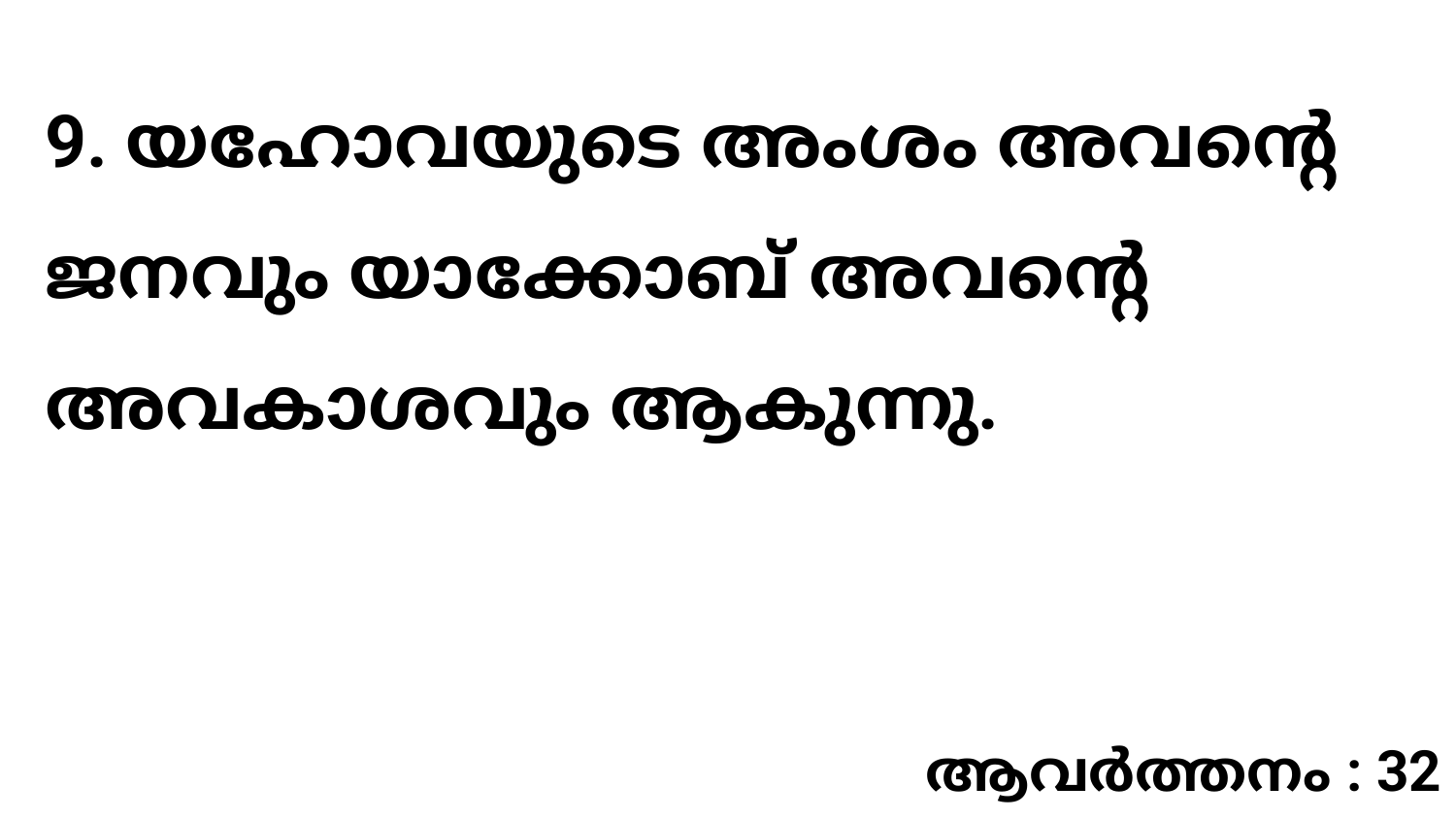

9. യഹോവയുടെ അംശം അവന്റെ ജനവും യാക്കോബ് അവന്റെ അവകാശവും ആകുന്നു.
ആവർത്തനം : 32